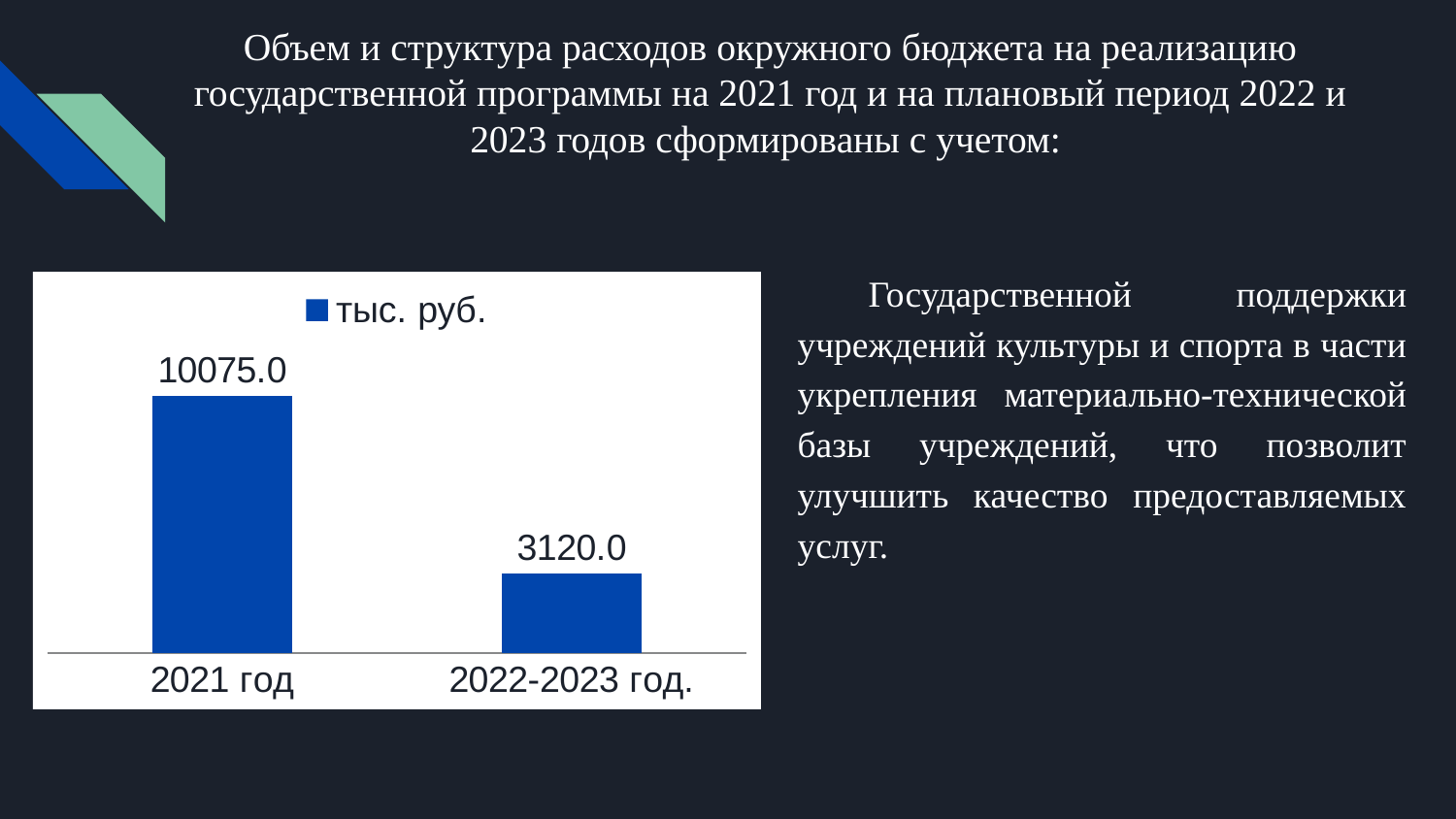

# Объем и структура расходов окружного бюджета на реализацию государственной программы на 2021 год и на плановый период 2022 и 2023 годов сформированы с учетом:
Государственной поддержки учреждений культуры и спорта в части укрепления материально-технической базы учреждений, что позволит улучшить качество предоставляемых услуг.

### Chart

| Category | тыс. руб. |
|---|---|
| 2021 год | 10075.0 |
| 2022-2023 год. | 3120.0 |
10 075,0
3 120,0